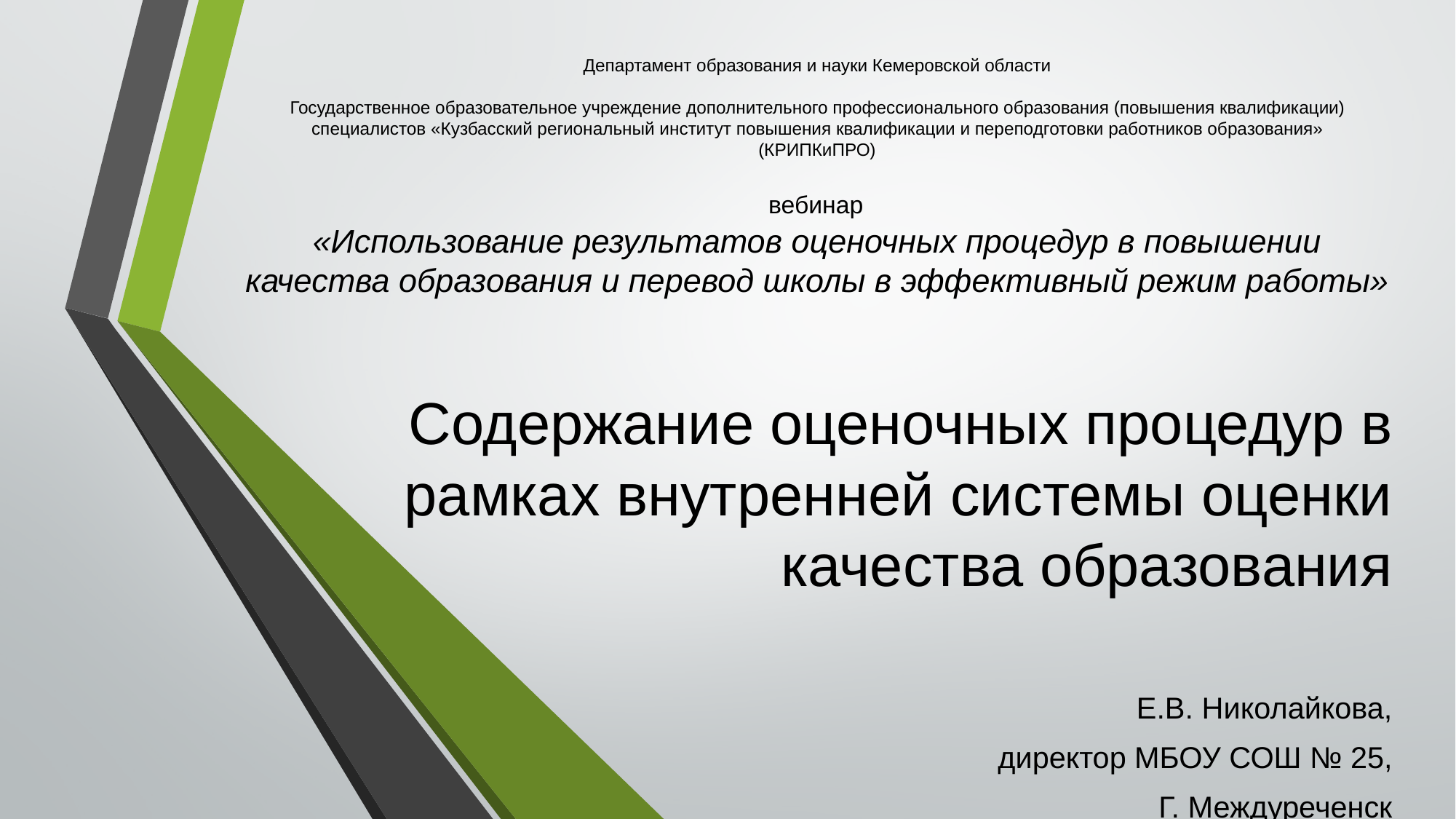

# Департамент образования и науки Кемеровской области Государственное образовательное учреждение дополнительного профессионального образования (повышения квалификации) специалистов «Кузбасский региональный институт повышения квалификации и переподготовки работников образования» (КРИПКиПРО) вебинар «Использование результатов оценочных процедур в повышении качества образования и перевод школы в эффективный режим работы»
Содержание оценочных процедур в рамках внутренней системы оценки качества образования

Е.В. Николайкова,
директор МБОУ СОШ № 25,
Г. Междуреченск